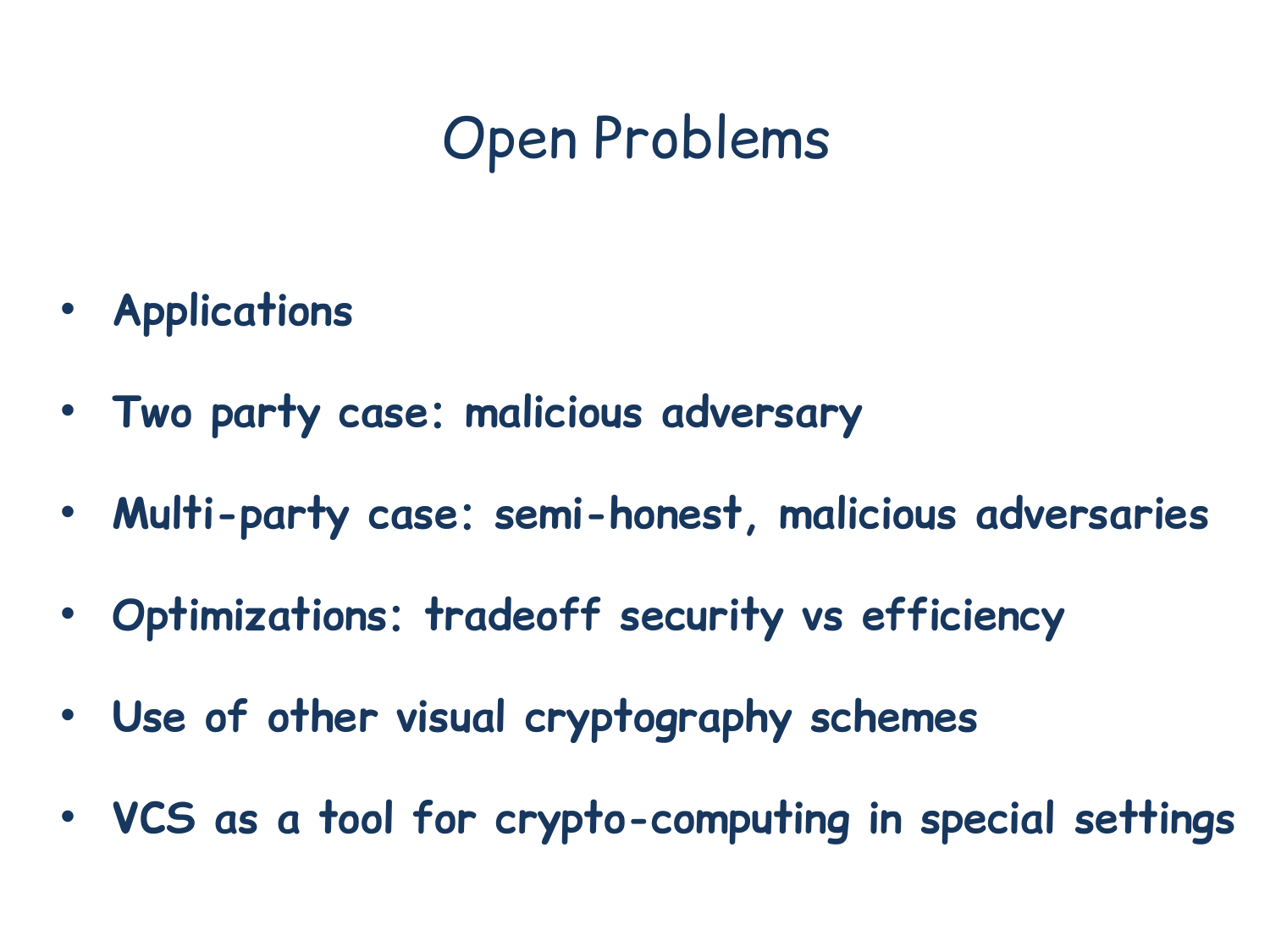

Open Problems
  Applications

  Two party case: malicious adversary

  Multi-party case: semi-honest, malicious adversaries

  Optimizations: tradeoff security vs efficiency

  Use of other visual cryptography schemes

  VCS as a tool for crypto-computing in special settings